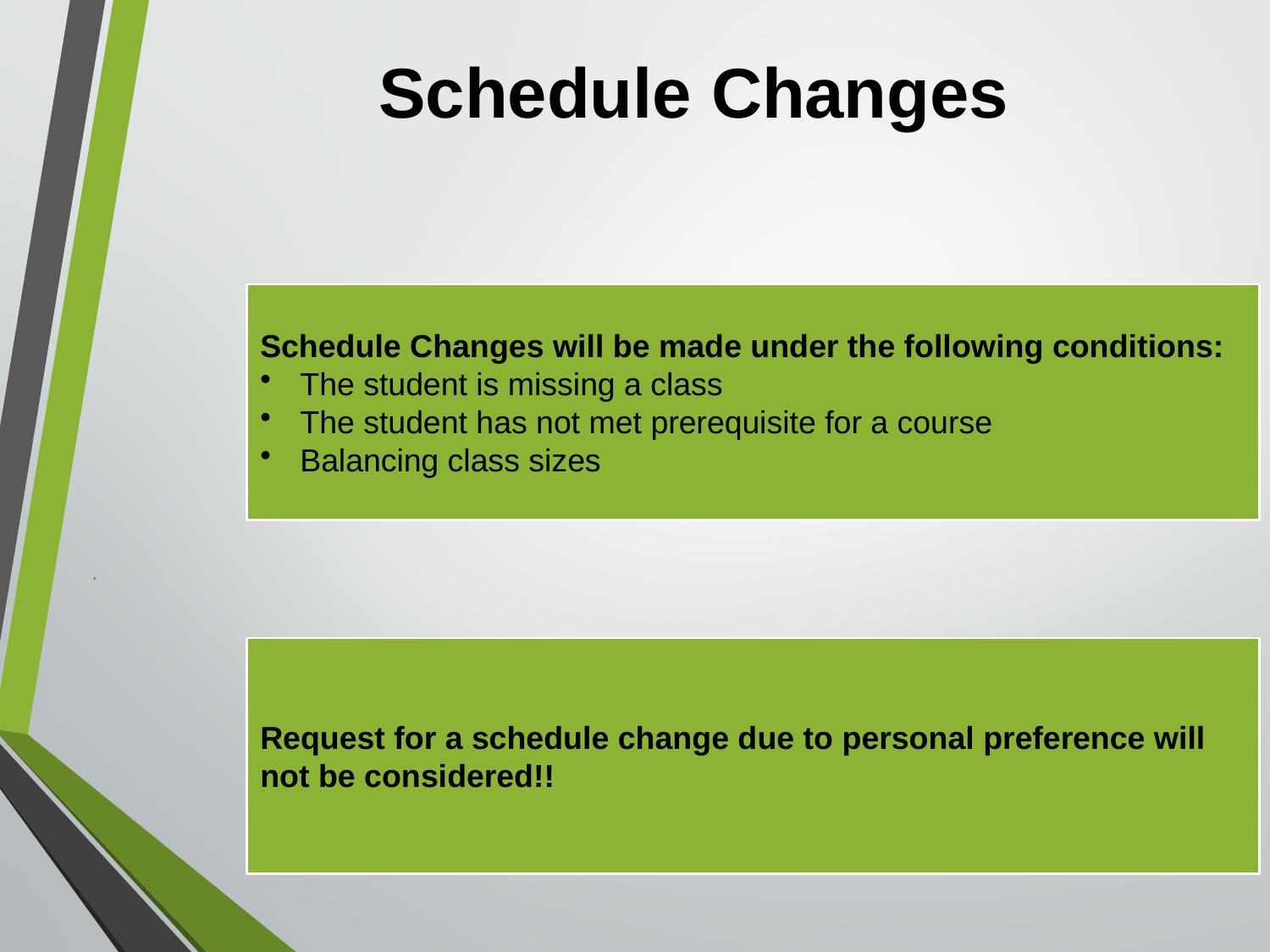

# Schedule Changes
Schedule Changes will be made under the following conditions:
The student is missing a class
The student has not met prerequisite for a course
Balancing class sizes
Request for a schedule change due to personal preference will not be considered!!